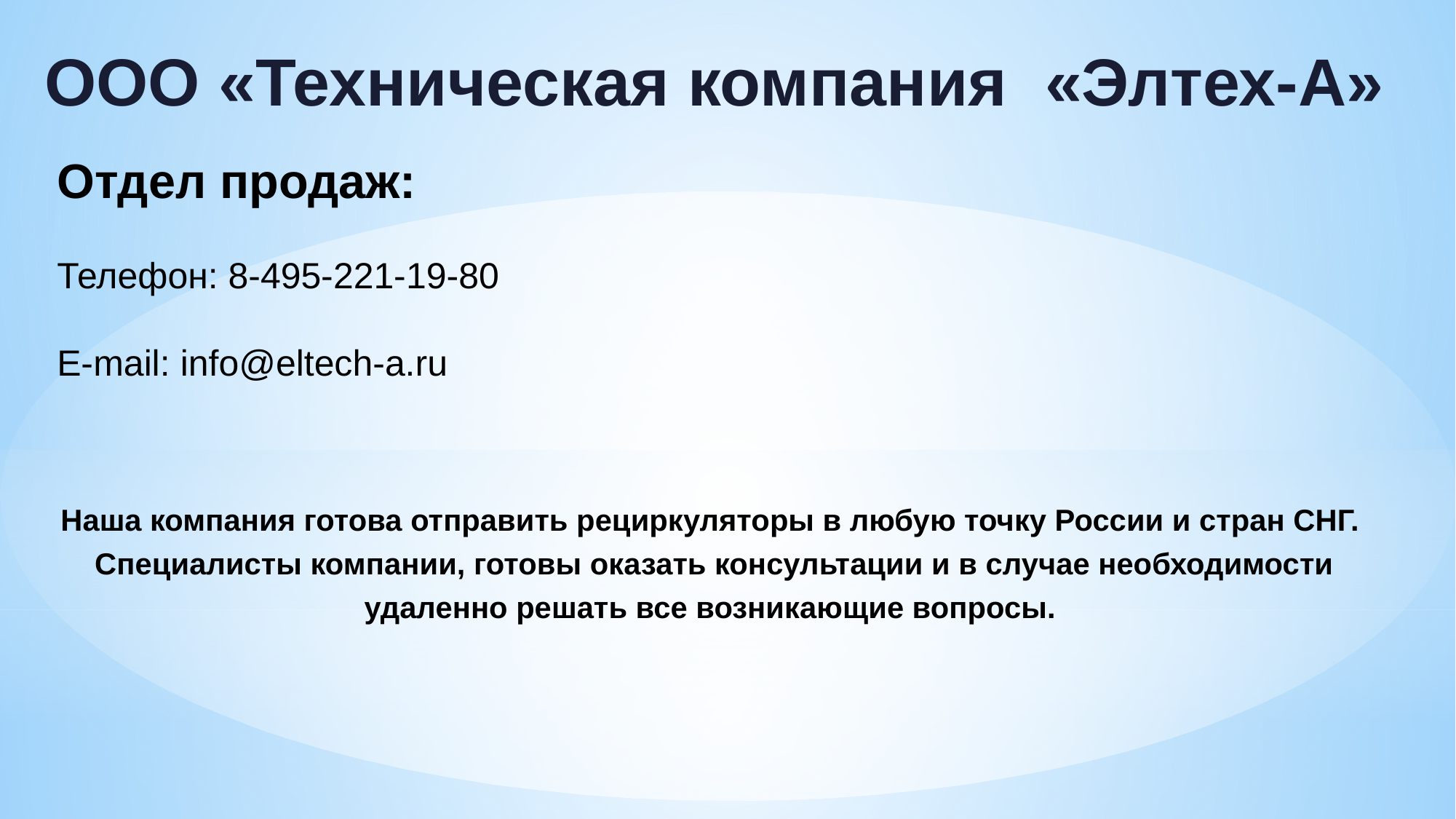

ООО «Техническая компания  «Элтех-А»
Отдел продаж:

Телефон: 8-495-221-19-80

E-mail: info@eltech-a.ru

Наша компания готова отправить рециркуляторы в любую точку России и стран СНГ.
Специалисты компании, готовы оказать консультации и в случае необходимости удаленно решать все возникающие вопросы.